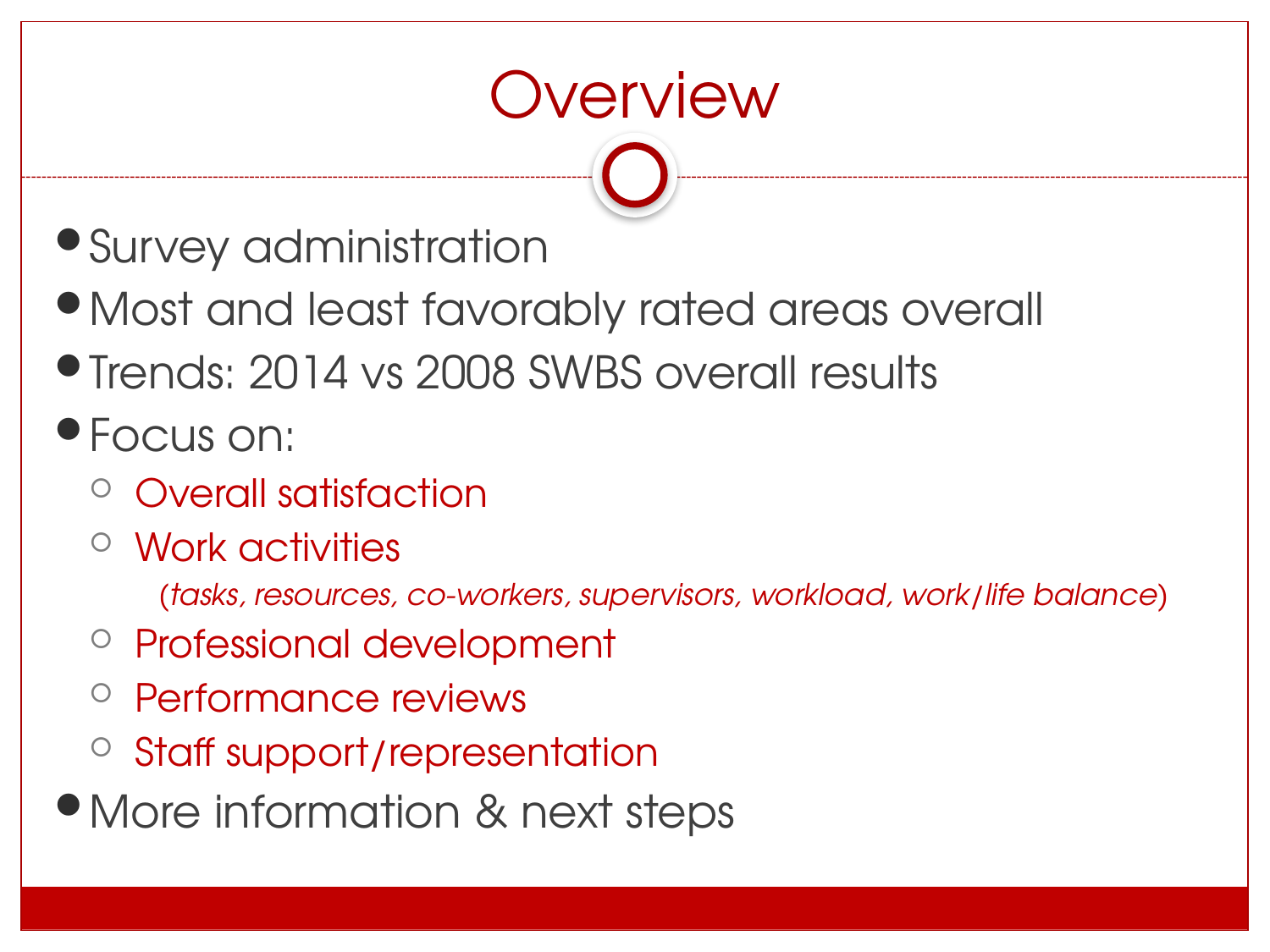

# Overview
Survey administration
Most and least favorably rated areas overall
Trends: 2014 vs 2008 SWBS overall results
Focus on:
 Overall satisfaction
 Work activities
(tasks, resources, co-workers, supervisors, workload, work/life balance)
 Professional development
 Performance reviews
 Staff support/representation
More information & next steps